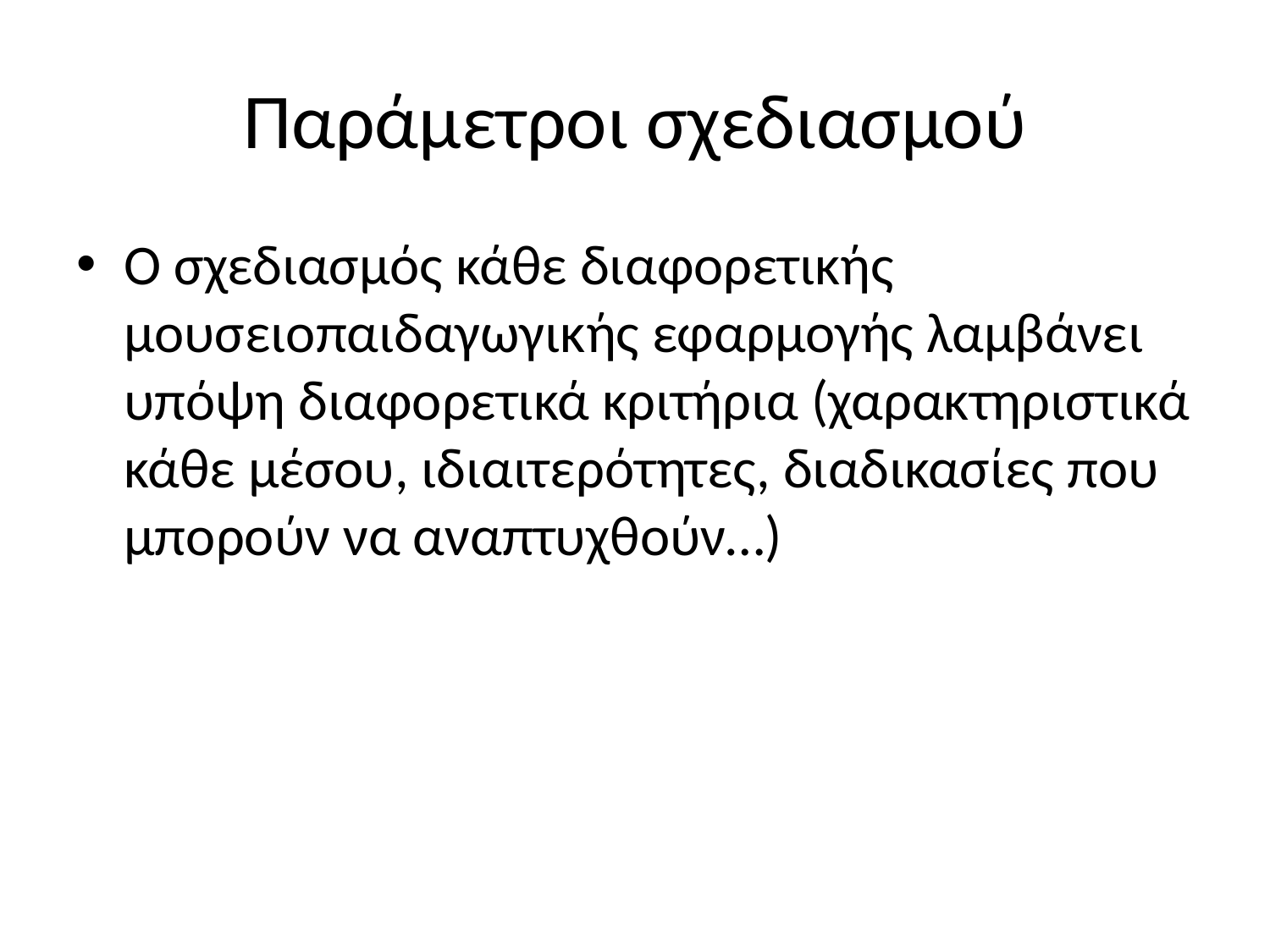

# Παράμετροι σχεδιασμού
Ο σχεδιασμός κάθε διαφορετικής μουσειοπαιδαγωγικής εφαρμογής λαμβάνει υπόψη διαφορετικά κριτήρια (χαρακτηριστικά κάθε μέσου, ιδιαιτερότητες, διαδικασίες που μπορούν να αναπτυχθούν…)